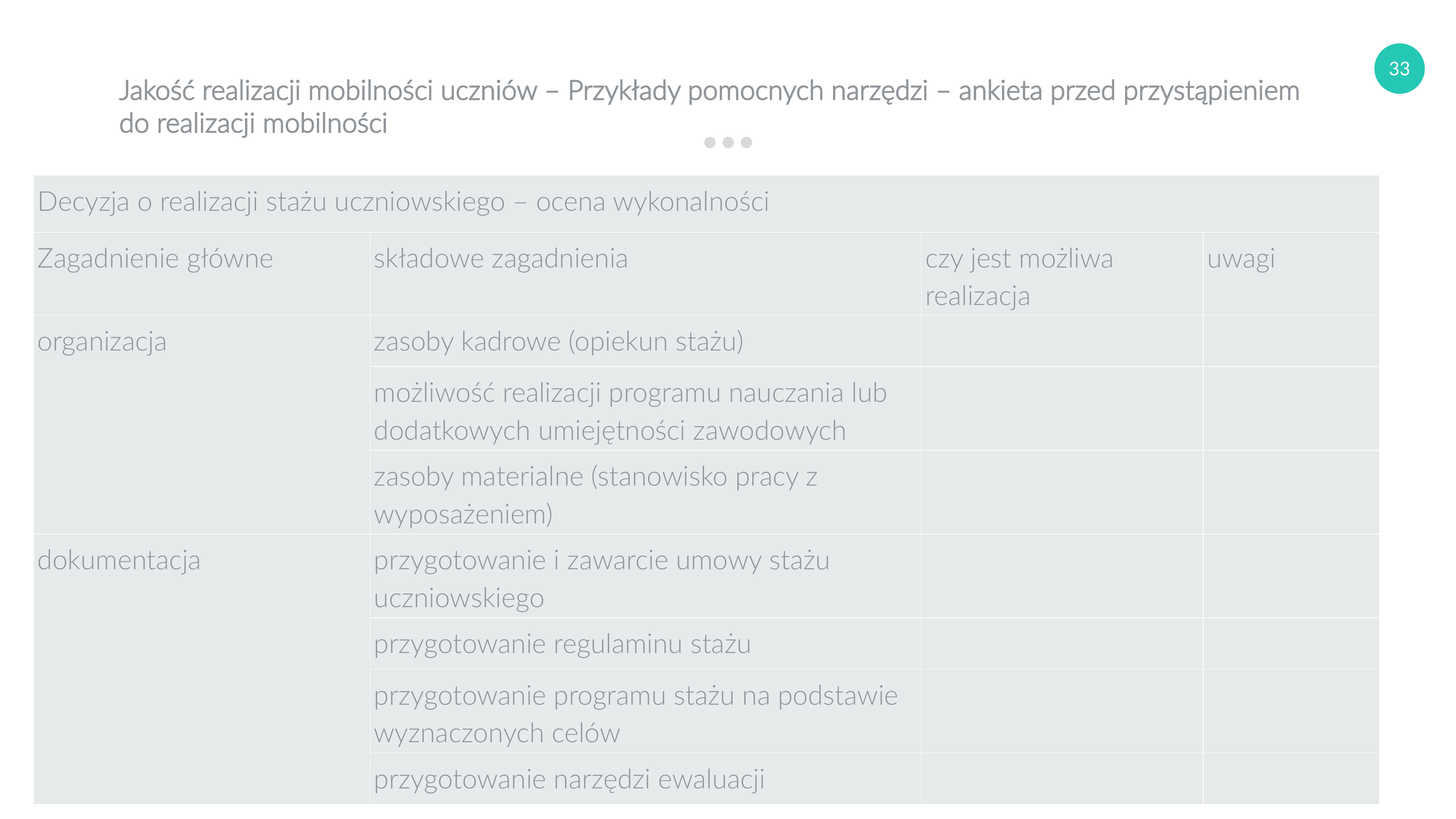

Jakość realizacji mobilności uczniów – Przykłady pomocnych narzędzi – ankieta przed przystąpieniem
do realizacji mobilności

| Decyzja o realizacji stażu uczniowskiego – ocena wykonalności |  |  |  |
| --- | --- | --- | --- |
| Zagadnienie główne | składowe zagadnienia | czy jest możliwa realizacja | uwagi |
| organizacja | zasoby kadrowe (opiekun stażu) |  |  |
|  | możliwość realizacji programu nauczania lub dodatkowych umiejętności zawodowych |  |  |
|  | zasoby materialne (stanowisko pracy z wyposażeniem) |  |  |
| dokumentacja | przygotowanie i zawarcie umowy stażu uczniowskiego |  |  |
|  | przygotowanie regulaminu stażu |  |  |
|  | przygotowanie programu stażu na podstawie wyznaczonych celów |  |  |
|  | przygotowanie narzędzi ewaluacji |  |  |